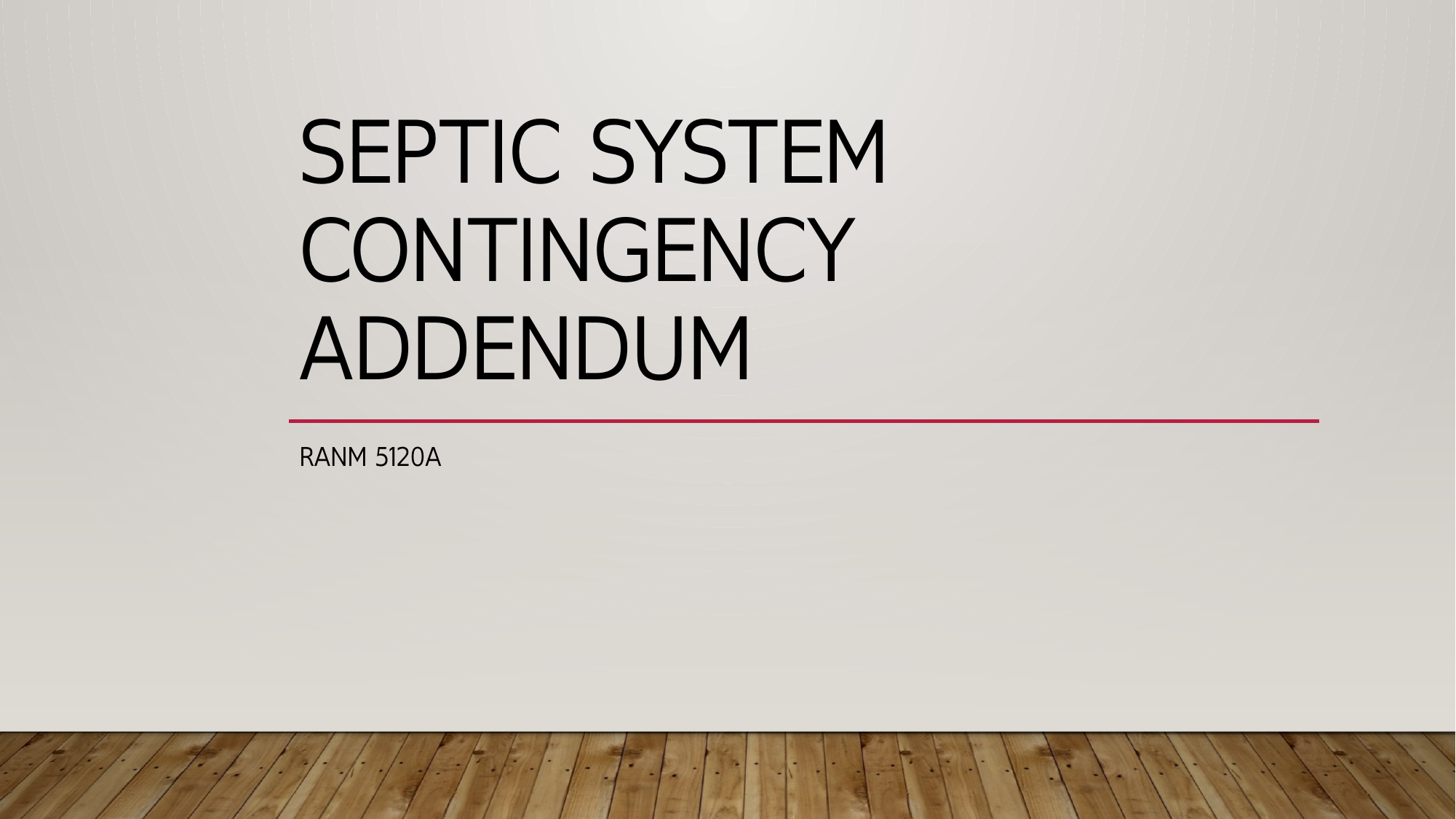

# Septic system contingency Addendum
RANM 5120A